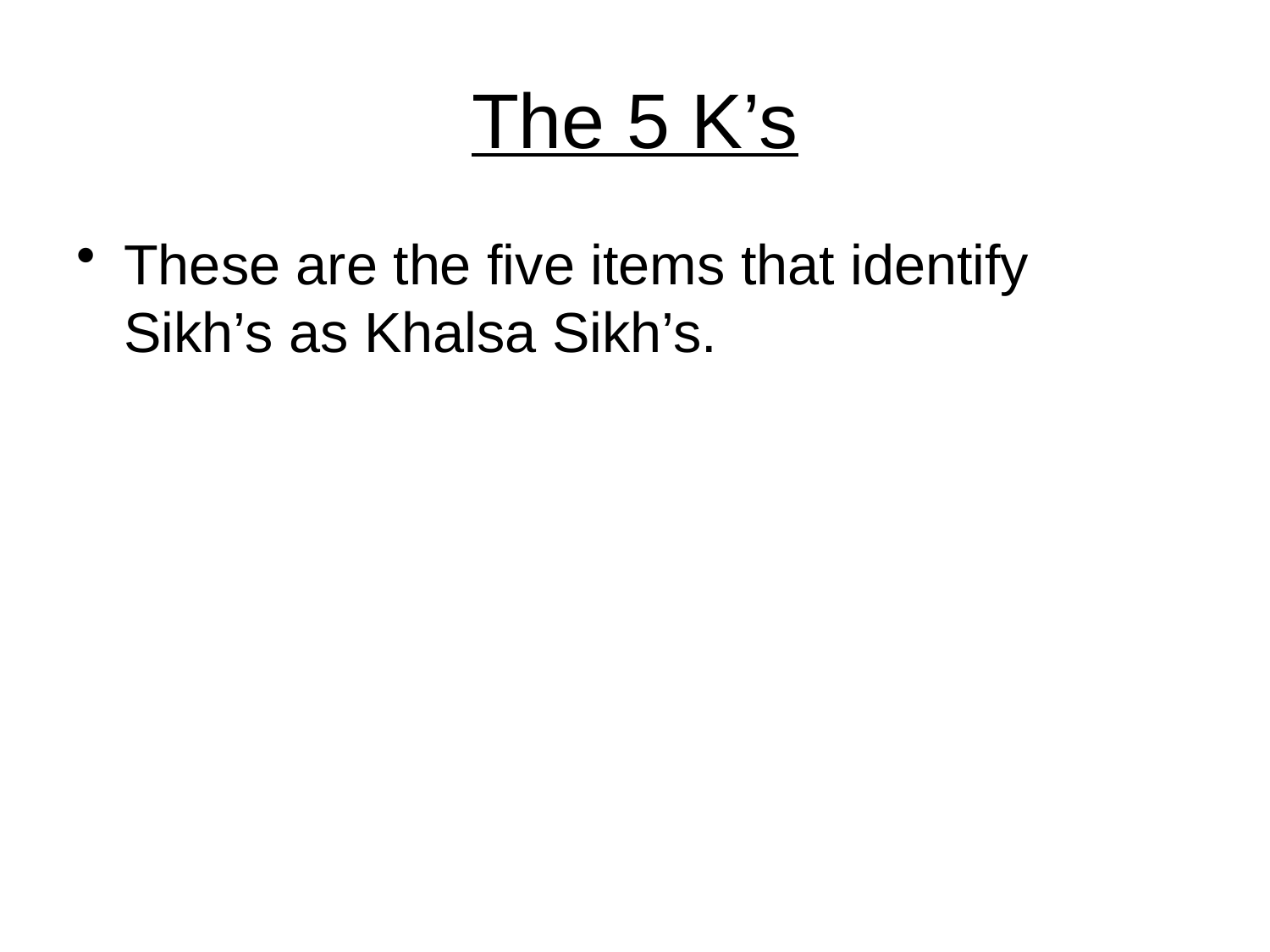

# The 5 K’s
These are the five items that identify Sikh’s as Khalsa Sikh’s.